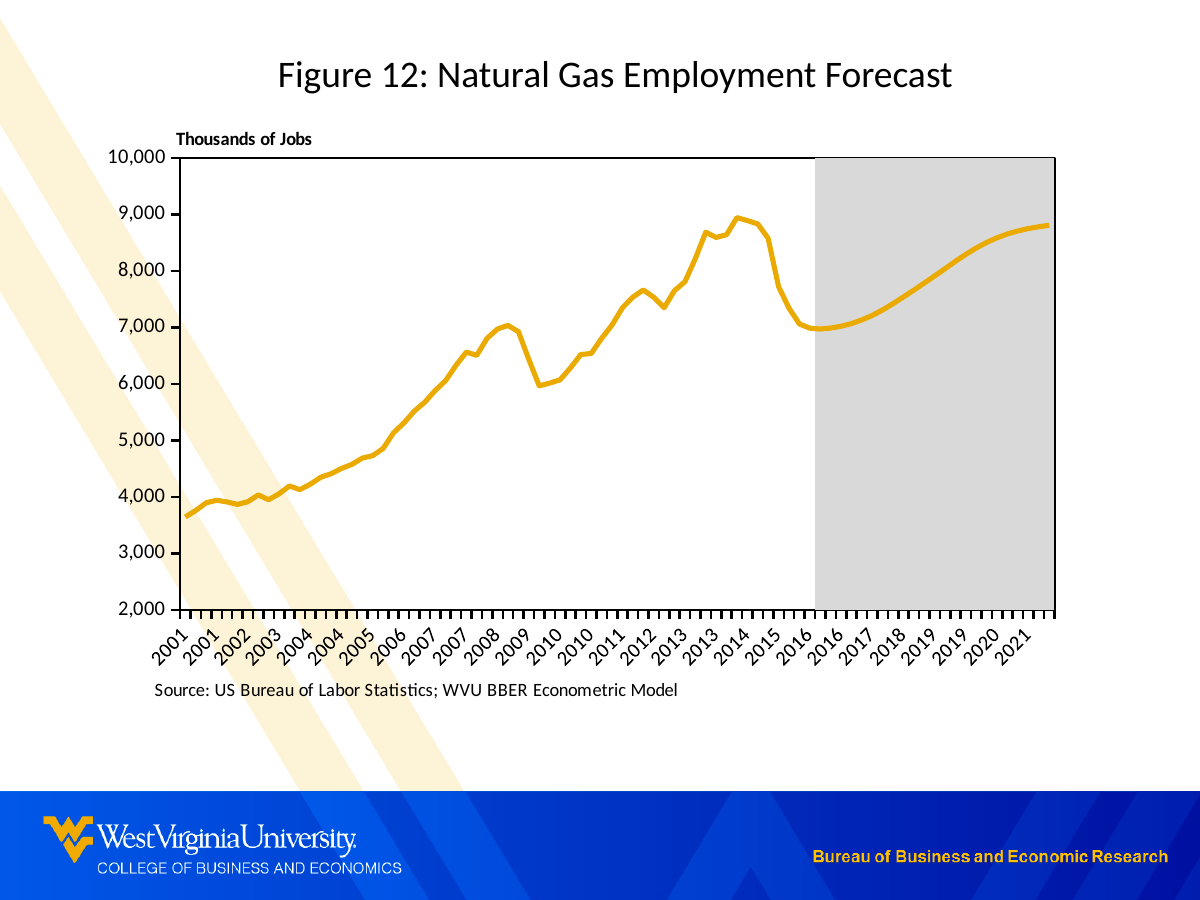

Figure 12: Natural Gas Employment Forecast

### Chart

| Category | Forecast | Oil & Gas |
|---|---|---|
| 36981 | None | 3647.45146415843 |
| 37072 | None | 3759.38332034427 |
| 37164 | None | 3896.51939737688 |
| 37256 | None | 3941.54420348619 |
| 37346 | None | 3912.80597214732 |
| 37437 | None | 3867.32280926378 |
| 37529 | None | 3915.50797825013 |
| 37621 | None | 4035.30486287054 |
| 37711 | None | 3950.88562030208 |
| 37802 | None | 4054.59355132524 |
| 37894 | None | 4195.05757779532 |
| 37986 | None | 4130.32389249648 |
| 38077 | None | 4225.06057279722 |
| 38168 | None | 4348.39110751622 |
| 38260 | None | 4411.30042390997 |
| 38352 | None | 4503.64391723248 |
| 38442 | None | 4576.85051748491 |
| 38533 | None | 4687.96202776327 |
| 38625 | None | 4730.59810398725 |
| 38717 | None | 4856.98463060445 |
| 38807 | None | 5134.10016146586 |
| 38898 | None | 5310.62321927854 |
| 38990 | None | 5520.96358429328 |
| 39082 | None | 5678.445215703 |
| 39172 | None | 5884.16762224401 |
| 39263 | None | 6059.15282455692 |
| 39355 | None | 6329.35925883564 |
| 39447 | None | 6565.34747813434 |
| 39538 | None | 6508.26387354654 |
| 39629 | None | 6811.30581005138 |
| 39721 | None | 6975.43976892114 |
| 39813 | None | 7037.74720291753 |
| 39903 | None | 6926.55088197834 |
| 39994 | None | 6437.03959038663 |
| 40086 | None | 5968.95213368534 |
| 40178 | None | 6015.81514839709 |
| 40268 | None | 6074.50635398104 |
| 40359 | None | 6285.56160363507 |
| 40451 | None | 6521.70909382388 |
| 40543 | None | 6541.90165325836 |
| 40633 | None | 6809.74110708208 |
| 40724 | None | 7046.26791570846 |
| 40816 | None | 7350.91592916383 |
| 40908 | None | 7539.16820680849 |
| 40999 | None | 7665.14857317815 |
| 41090 | None | 7536.3730775956 |
| 41182 | None | 7351.56446870833 |
| 41274 | None | 7653.56348894802 |
| 41364 | None | 7810.03609802331 |
| 41455 | None | 8219.74349553136 |
| 41547 | None | 8687.41072302748 |
| 41639 | None | 8594.8428658213 |
| 41729 | None | 8643.3034051172 |
| 41820 | None | 8945.31183927137 |
| 41912 | None | 8893.09750951444 |
| 42004 | None | 8834.3398997615 |
| 42094 | None | 8578.48637683456 |
| 42185 | None | 7724.74716500757 |
| 42277 | None | 7343.2771859458 |
| 42369 | None | 7063.46289277804 |
| 42460 | None | 6989.006 |
| 42551 | 9999.0 | 6973.619 |
| 42643 | 9999.0 | 6990.518 |
| 42735 | 9999.0 | 7022.324 |
| 42825 | 9999.0 | 7070.265 |
| 42916 | 9999.0 | 7134.299 |
| 43008 | 9999.0 | 7214.931 |
| 43100 | 9999.0 | 7311.904 |
| 43190 | 9999.0 | 7423.615 |
| 43281 | 9999.0 | 7542.017 |
| 43373 | 9999.0 | 7663.581 |
| 43465 | 9999.0 | 7787.214 |
| 43555 | 9999.0 | 7913.776 |
| 43646 | 9999.0 | 8042.536 |
| 43738 | 9999.0 | 8172.843 |
| 43830 | 9999.0 | 8296.299 |
| 43921 | 9999.0 | 8408.668 |
| 44012 | 9999.0 | 8507.412 |
| 44104 | 9999.0 | 8590.42 |
| 44196 | 9999.0 | 8656.74599999999 |
| 44286 | 9999.0 | 8709.9 |
| 44377 | 9999.0 | 8752.109 |
| 44469 | 9999.0 | 8784.196 |
| 44561 | 9999.0 | 8811.19 |